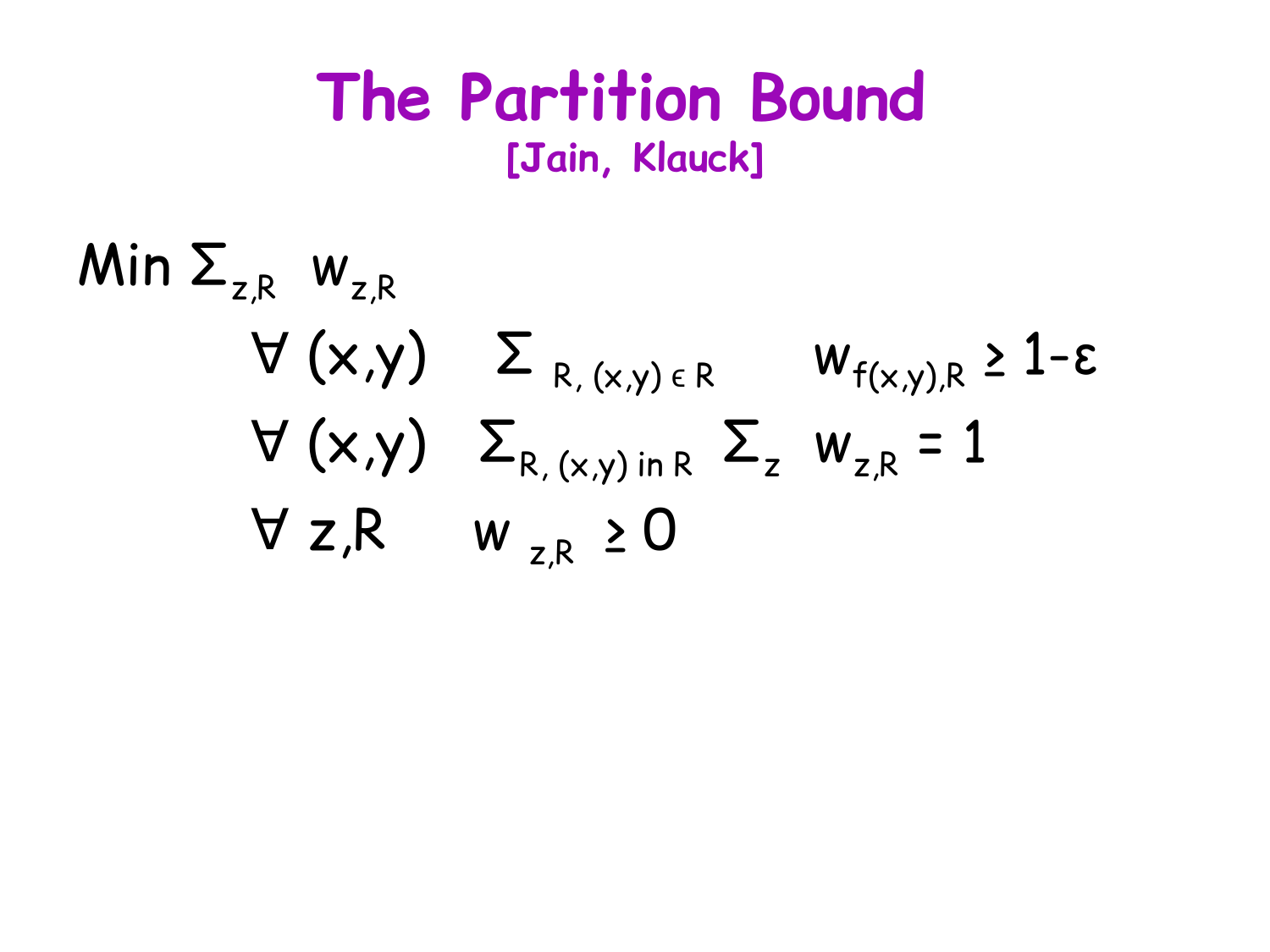

# The Partition Bound [Jain, Klauck]
Min Σz,R  wz,R
		∀ (x,y)    Σ R, (x,y) ϵ R       wf(x,y),R ≥ 1-ε
		∀ (x,y)   ΣR, (x,y) in R  Σz  wz,R = 1
		∀ z,R     w z,R   ≥ 0